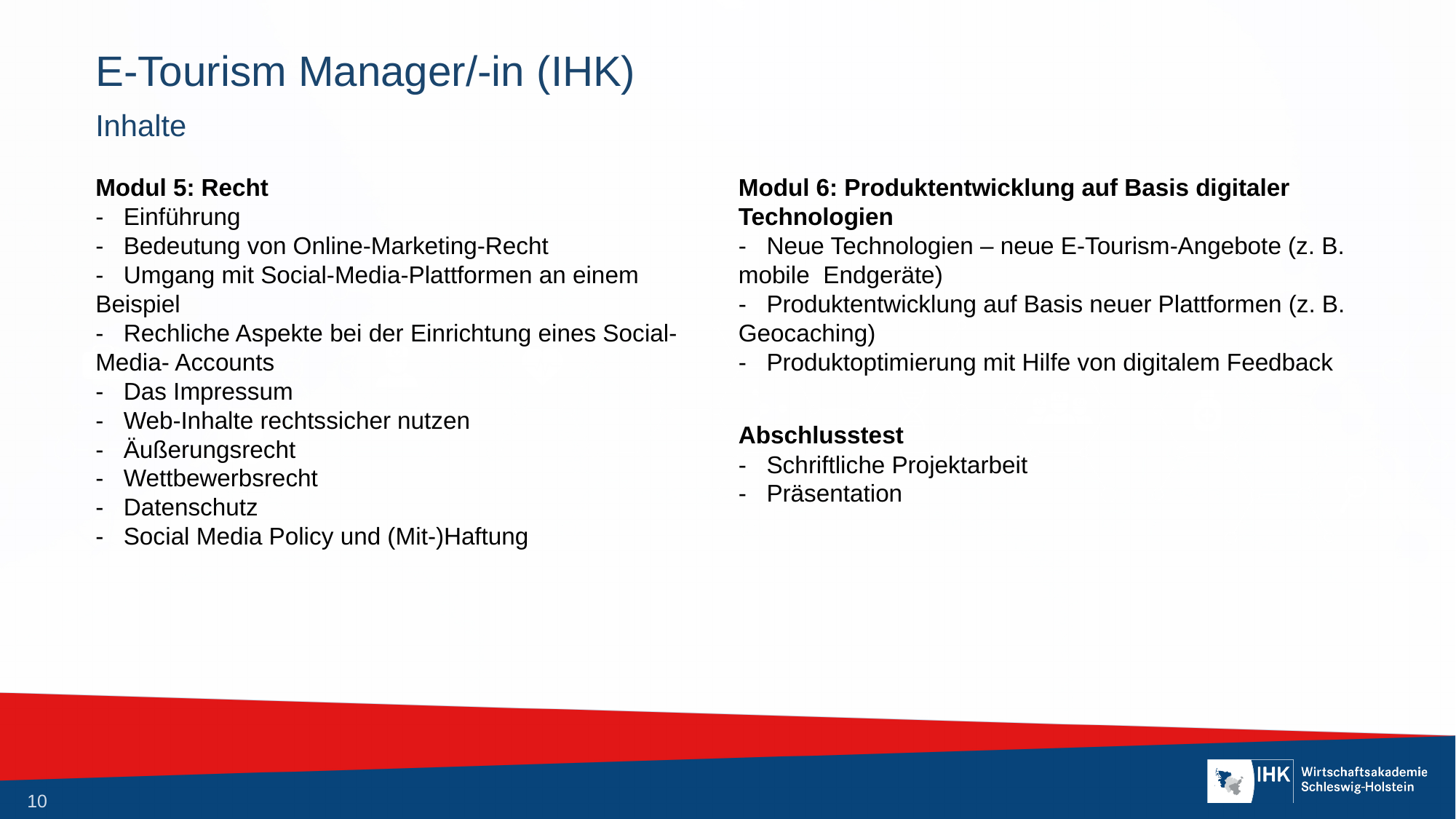

# E-Tourism Manager/-in (IHK)
Inhalte
Modul 5: Recht
-   Einführung
-   Bedeutung von Online-Marketing-Recht
-   Umgang mit Social-Media-Plattformen an einem Beispiel
-   Rechliche Aspekte bei der Einrichtung eines Social-Media- Accounts
-   Das Impressum
-   Web-Inhalte rechtssicher nutzen
-   Äußerungsrecht
-   Wettbewerbsrecht
-   Datenschutz
-   Social Media Policy und (Mit-)Haftung
Modul 6: Produktentwicklung auf Basis digitaler Technologien
-   Neue Technologien – neue E-Tourism-Angebote (z. B. mobile  Endgeräte)
-   Produktentwicklung auf Basis neuer Plattformen (z. B. Geocaching)
-   Produktoptimierung mit Hilfe von digitalem Feedback
Abschlusstest
-   Schriftliche Projektarbeit
-   Präsentation